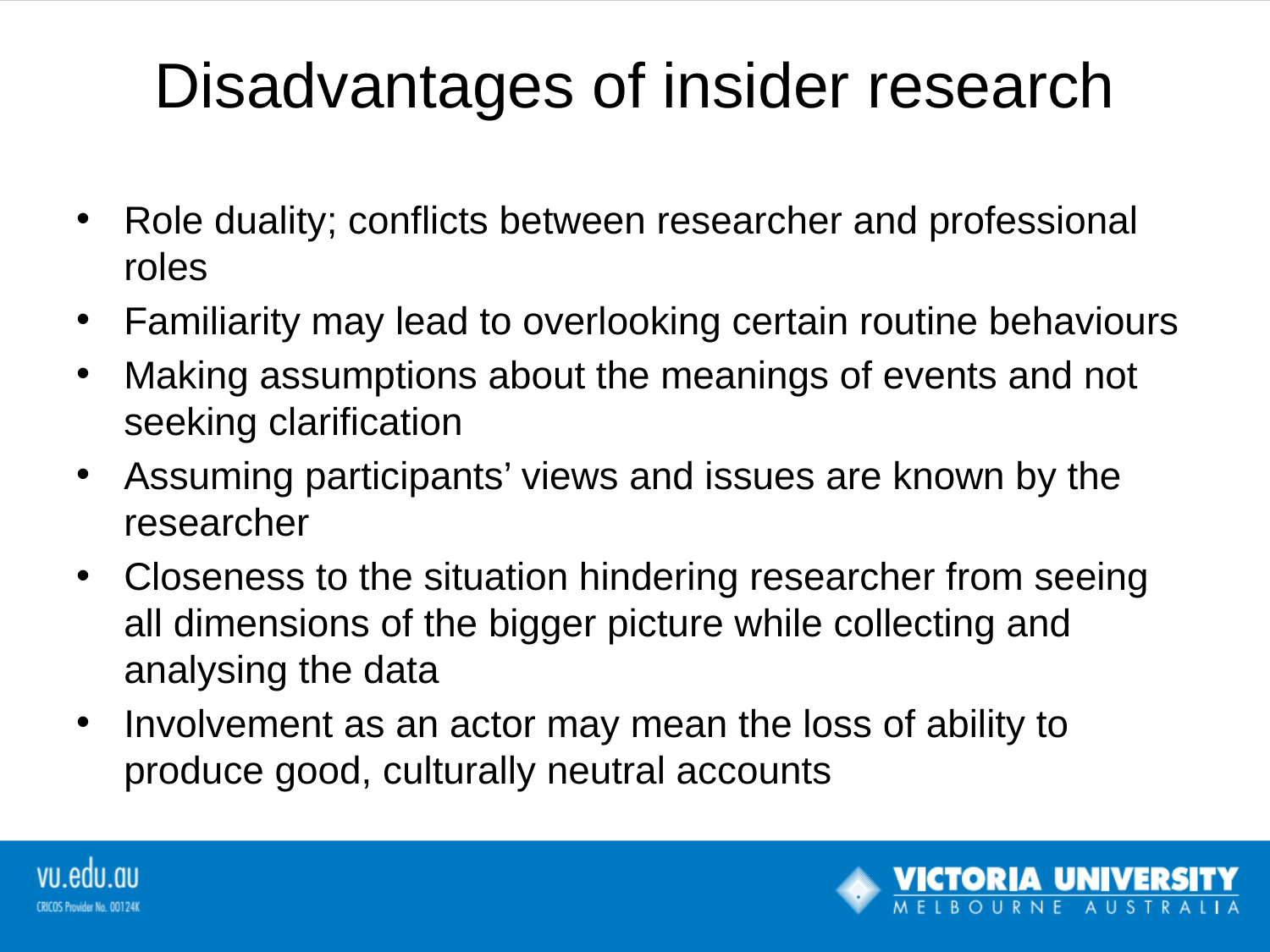

# Disadvantages of insider research
Role duality; conflicts between researcher and professional roles
Familiarity may lead to overlooking certain routine behaviours
Making assumptions about the meanings of events and not seeking clarification
Assuming participants’ views and issues are known by the researcher
Closeness to the situation hindering researcher from seeing all dimensions of the bigger picture while collecting and analysing the data
Involvement as an actor may mean the loss of ability to produce good, culturally neutral accounts